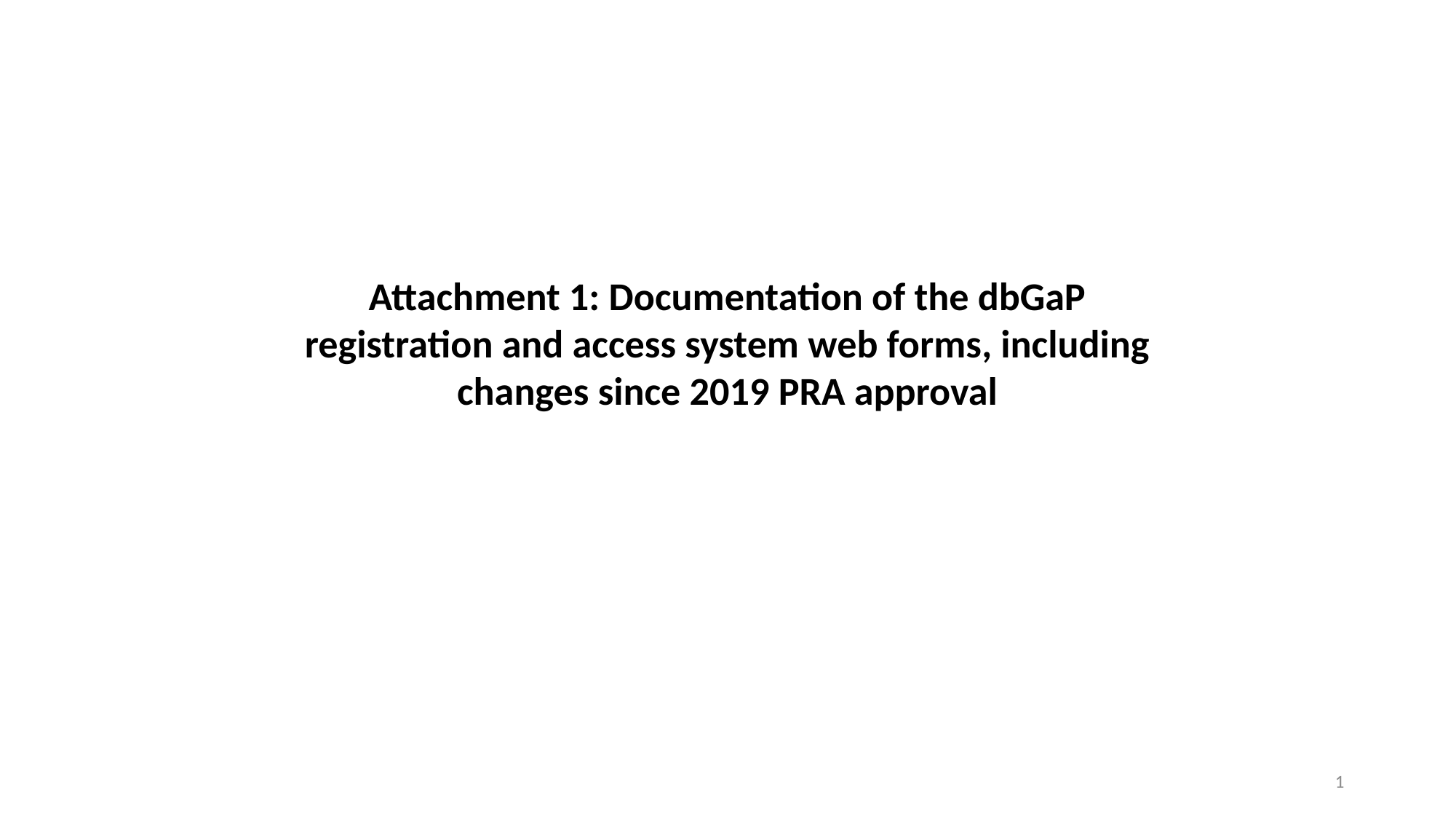

Attachment 1: Documentation of the dbGaP registration and access system web forms, including changes since 2019 PRA approval
1